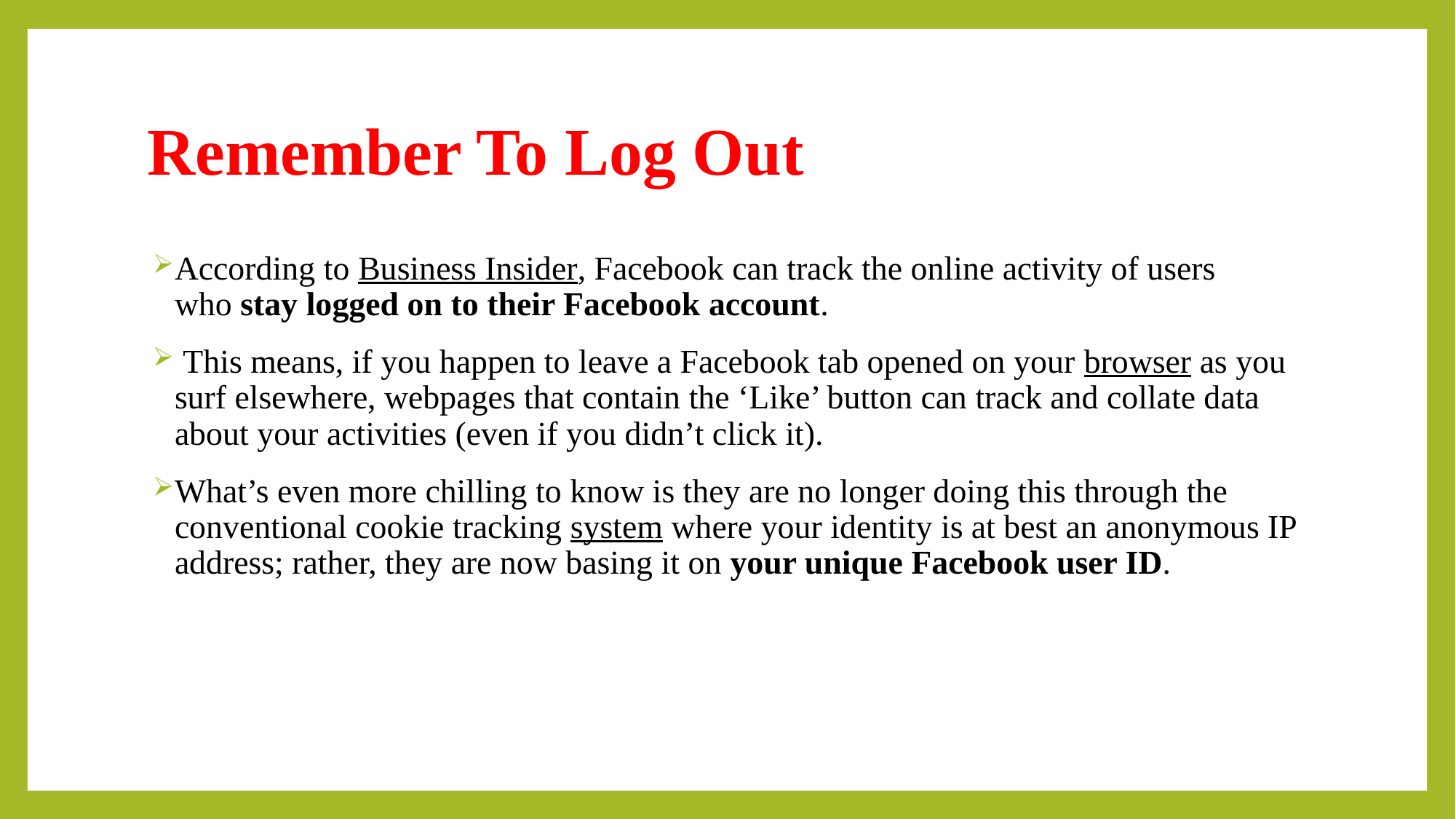

# Remember To Log Out
According to Business Insider, Facebook can track the online activity of users who stay logged on to their Facebook account.
 This means, if you happen to leave a Facebook tab opened on your browser as you surf elsewhere, webpages that contain the ‘Like’ button can track and collate data about your activities (even if you didn’t click it).
What’s even more chilling to know is they are no longer doing this through the conventional cookie tracking system where your identity is at best an anonymous IP address; rather, they are now basing it on your unique Facebook user ID.